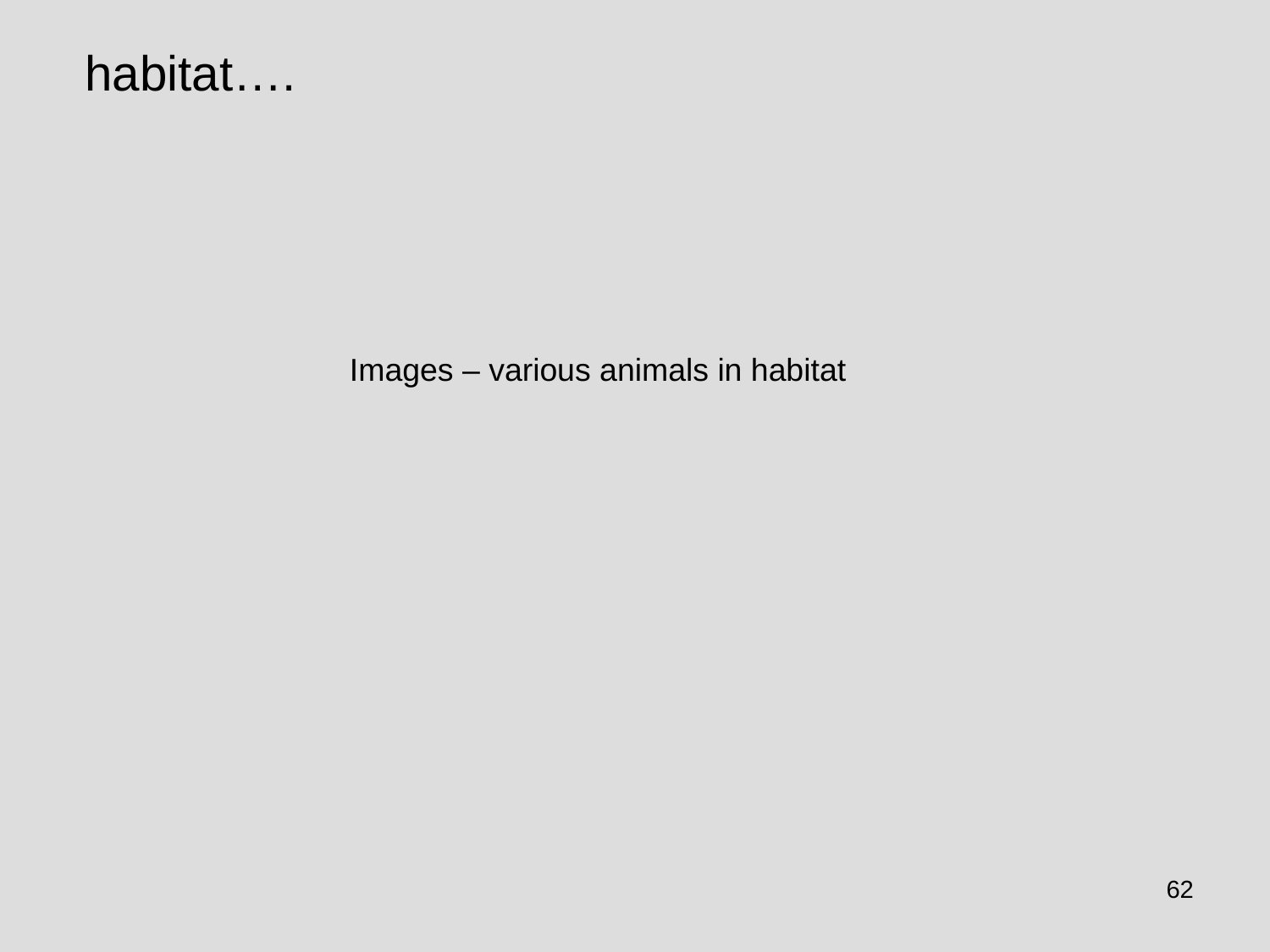

habitat….
Images – various animals in habitat
62